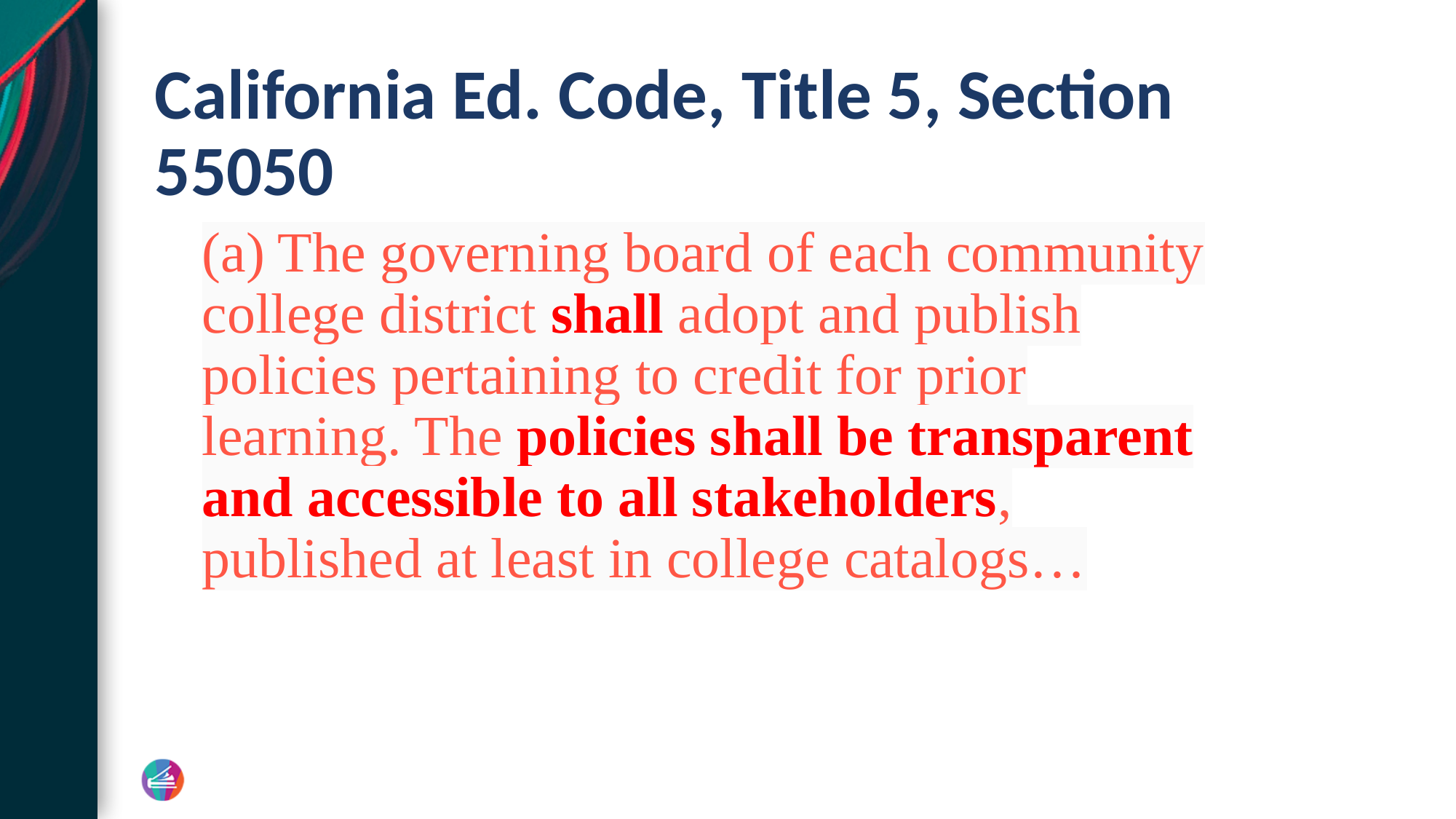

# California Ed. Code, Title 5, Section 55050
(a) The governing board of each community college district shall adopt and publish policies pertaining to credit for prior learning. The policies shall be transparent and accessible to all stakeholders, published at least in college catalogs…